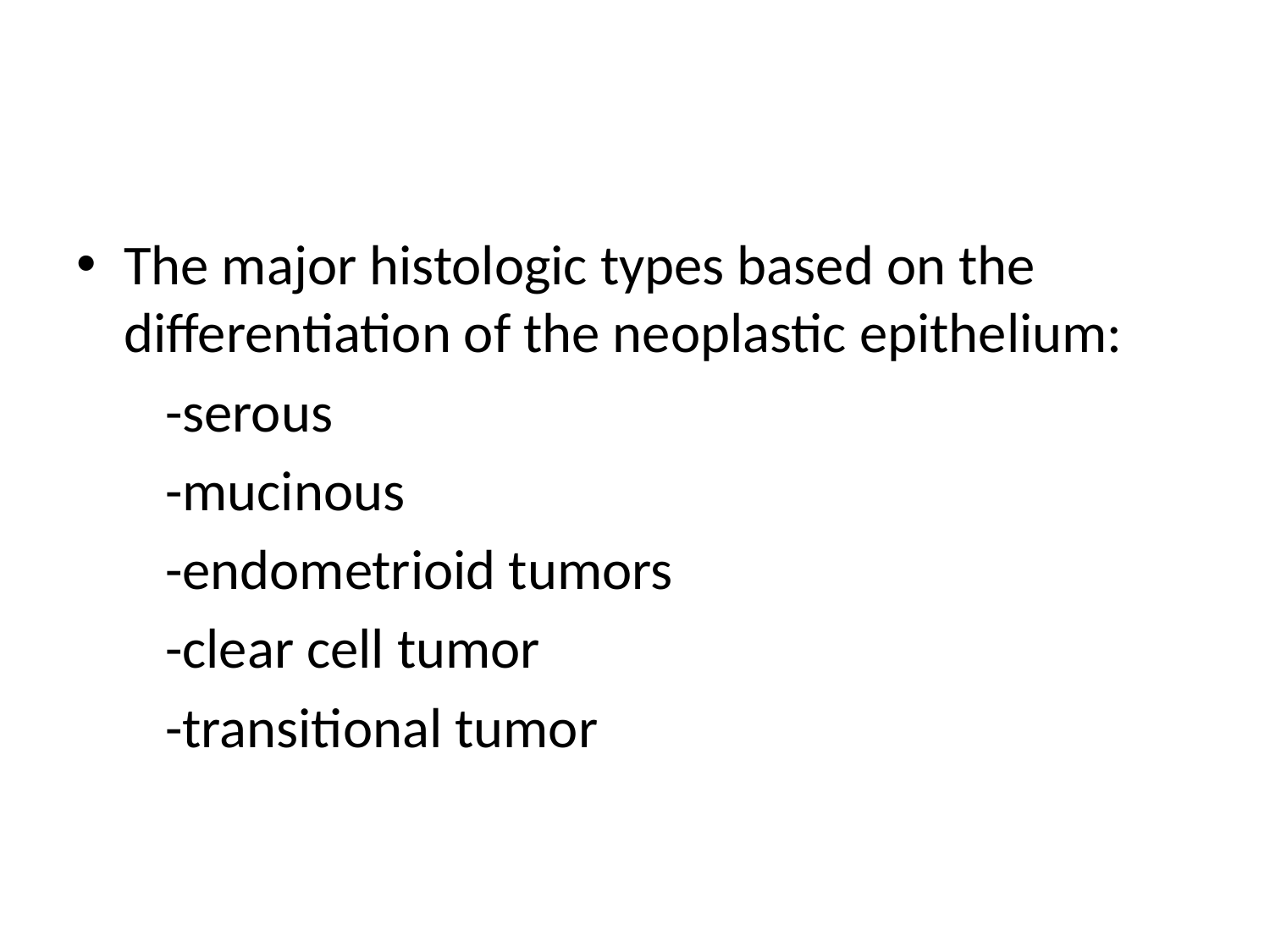

#
The major histologic types based on the differentiation of the neoplastic epithelium:
       -serous
       -mucinous
       -endometrioid tumors
       -clear cell tumor
       -transitional tumor